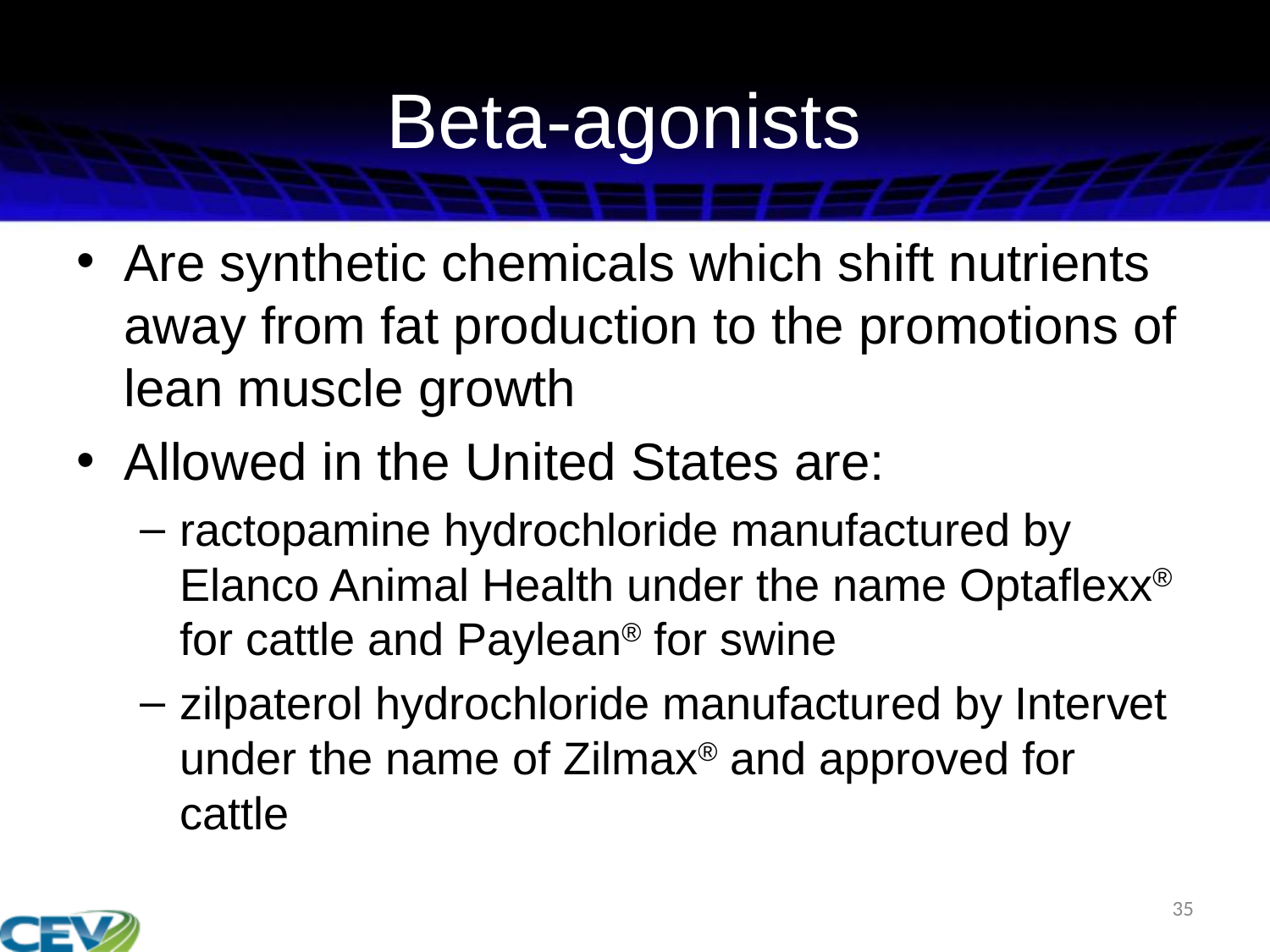

# Beta-agonists
Are synthetic chemicals which shift nutrients away from fat production to the promotions of lean muscle growth
Allowed in the United States are:
ractopamine hydrochloride manufactured by Elanco Animal Health under the name Optaflexx® for cattle and Paylean® for swine
zilpaterol hydrochloride manufactured by Intervet under the name of Zilmax® and approved for cattle
35